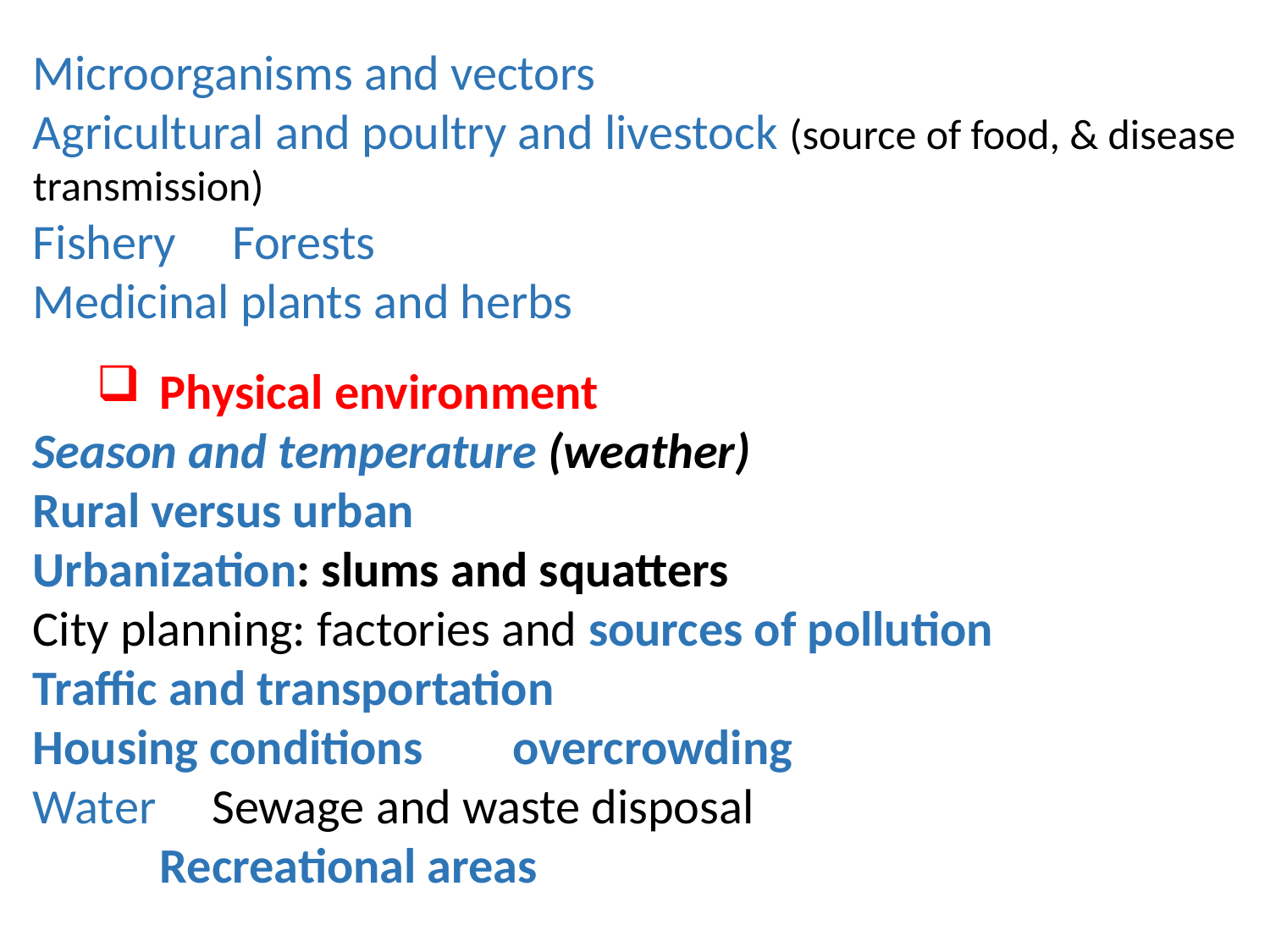

Microorganisms and vectors
Agricultural and poultry and livestock (source of food, & disease transmission)
Fishery     Forests
Medicinal plants and herbs

Physical environment
Season and temperature (weather)
Rural versus urban
Urbanization: slums and squatters
City planning: factories and sources of pollution
Traffic and transportation
Housing conditions        overcrowding
Water     Sewage and waste disposal
Recreational areas